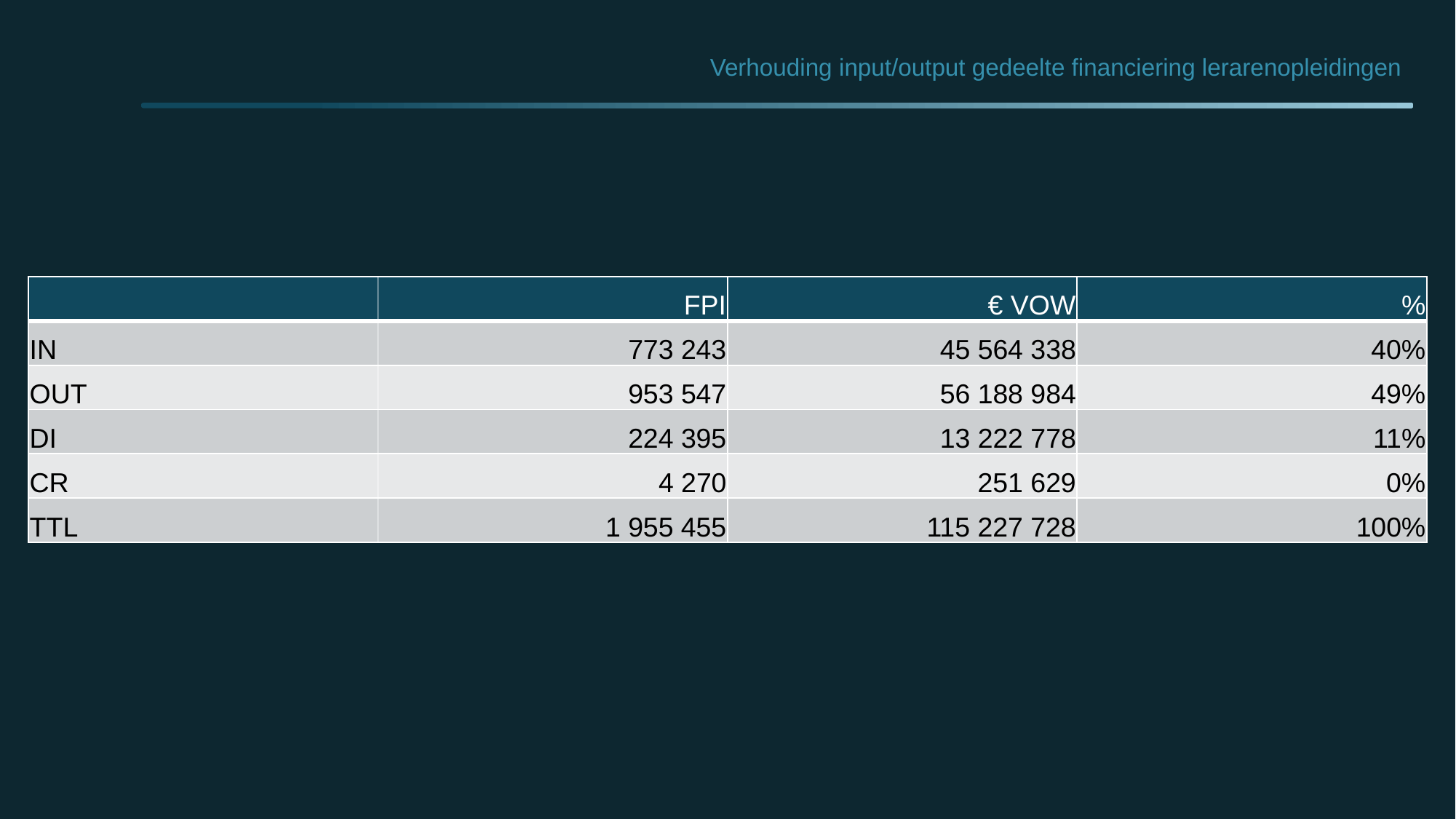

# Verhouding input/output gedeelte financiering lerarenopleidingen
|  | FPI | € VOW | % |
| --- | --- | --- | --- |
| IN | 773 243 | 45 564 338 | 40% |
| OUT | 953 547 | 56 188 984 | 49% |
| DI | 224 395 | 13 222 778 | 11% |
| CR | 4 270 | 251 629 | 0% |
| TTL | 1 955 455 | 115 227 728 | 100% |